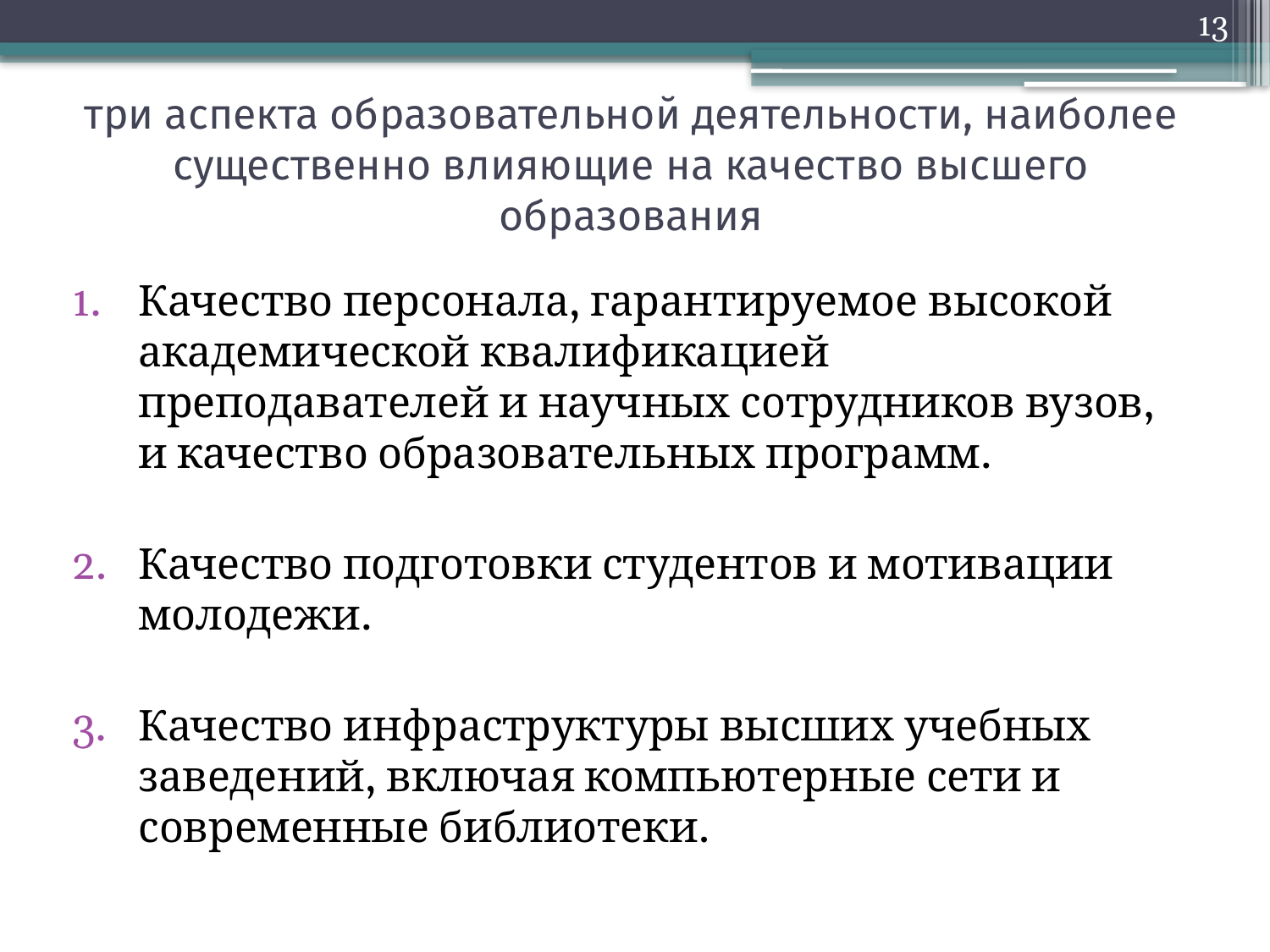

13
# три аспекта образовательной деятельности, наиболее существенно влияющие на качество высшего образования
Качество персонала, гарантируемое высокой академической квалификацией преподавателей и научных сотрудников вузов, и качество образовательных программ.

Качество подготовки студентов и мотивации молодежи.

Качество инфраструктуры высших учебных заведений, включая компьютерные сети и современные библиотеки.